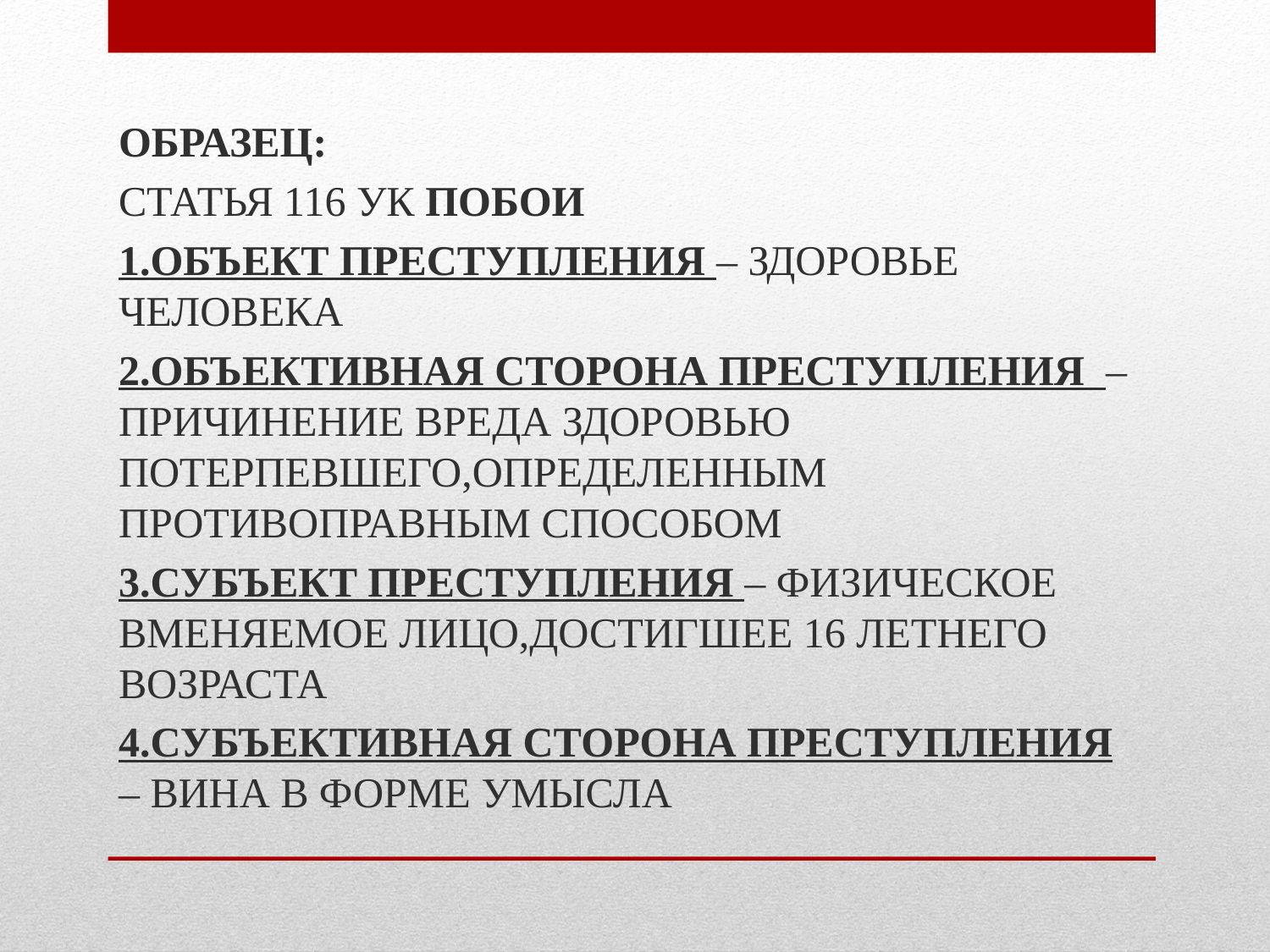

ОБРАЗЕЦ:
СТАТЬЯ 116 УК ПОБОИ
1.ОБЪЕКТ ПРЕСТУПЛЕНИЯ – ЗДОРОВЬЕ ЧЕЛОВЕКА
2.ОБЪЕКТИВНАЯ СТОРОНА ПРЕСТУПЛЕНИЯ  – ПРИЧИНЕНИЕ ВРЕДА ЗДОРОВЬЮ ПОТЕРПЕВШЕГО,ОПРЕДЕЛЕННЫМ ПРОТИВОПРАВНЫМ СПОСОБОМ
3.СУБЪЕКТ ПРЕСТУПЛЕНИЯ – ФИЗИЧЕСКОЕ ВМЕНЯЕМОЕ ЛИЦО,ДОСТИГШЕЕ 16 ЛЕТНЕГО ВОЗРАСТА
4.СУБЪЕКТИВНАЯ СТОРОНА ПРЕСТУПЛЕНИЯ – ВИНА В ФОРМЕ УМЫСЛА